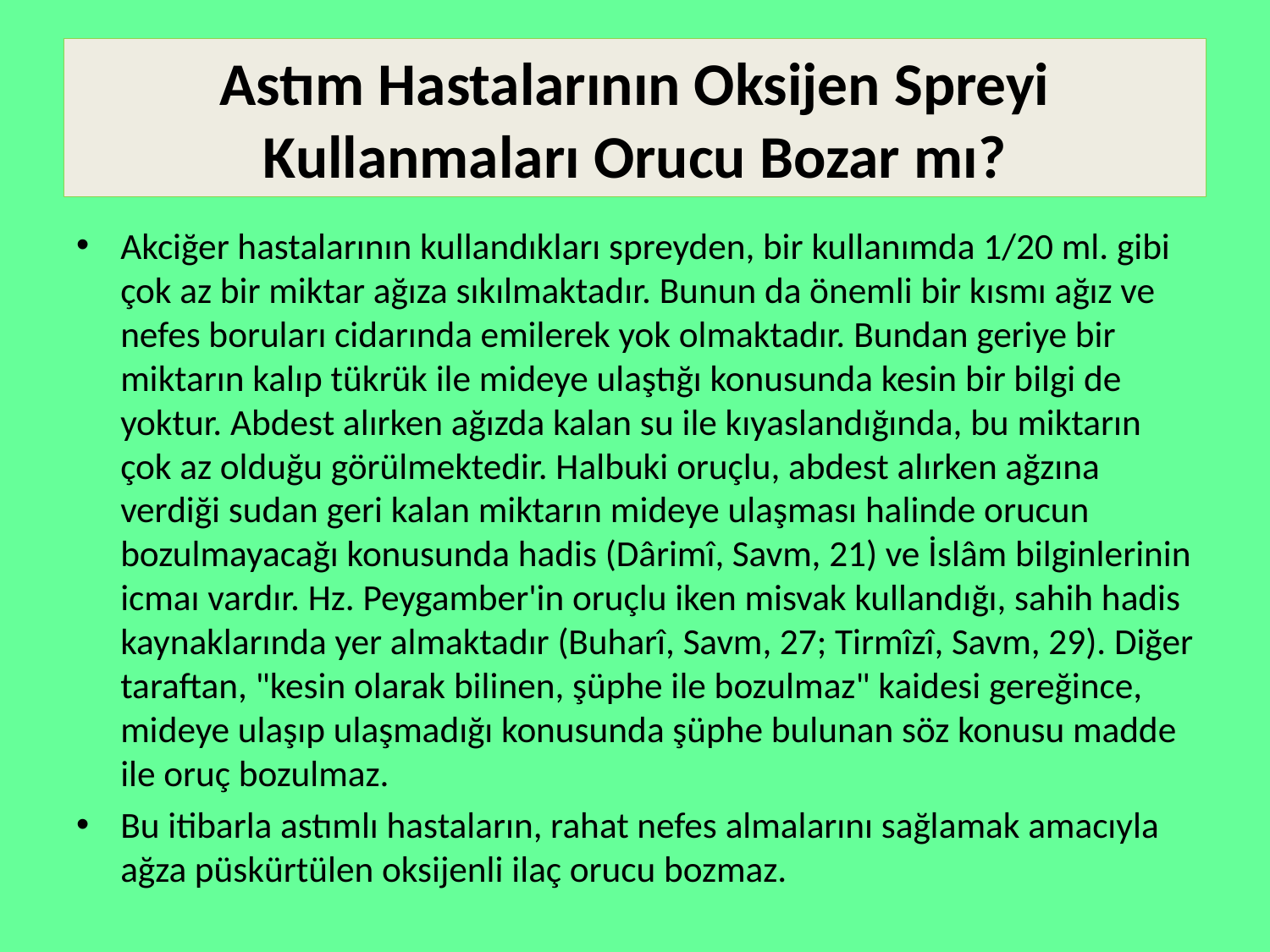

# Astım Hastalarının Oksijen Spreyi Kullanmaları Orucu Bozar mı?
Akciğer hastalarının kullandıkları spreyden, bir kullanımda 1/20 ml. gibi çok az bir miktar ağıza sıkılmaktadır. Bunun da önemli bir kısmı ağız ve nefes boruları cidarında emilerek yok olmaktadır. Bundan geriye bir miktarın kalıp tükrük ile mideye ulaştığı konusunda kesin bir bilgi de yoktur. Abdest alırken ağızda kalan su ile kıyaslandığında, bu miktarın çok az olduğu görülmektedir. Halbuki oruçlu, abdest alırken ağzına verdiği sudan geri kalan miktarın mideye ulaşması halinde orucun bozulmayacağı konusunda hadis (Dârimî, Savm, 21) ve İslâm bilginlerinin icmaı vardır. Hz. Peygamber'in oruçlu iken misvak kullandığı, sahih hadis kaynaklarında yer almaktadır (Buharî, Savm, 27; Tirmîzî, Savm, 29). Diğer taraftan, "kesin olarak bilinen, şüphe ile bozulmaz" kaidesi gereğince, mideye ulaşıp ulaşmadığı konusunda şüphe bulunan söz konusu madde ile oruç bozulmaz.
Bu itibarla astımlı hastaların, rahat nefes almalarını sağlamak amacıyla ağza püskürtülen oksijenli ilaç orucu bozmaz.